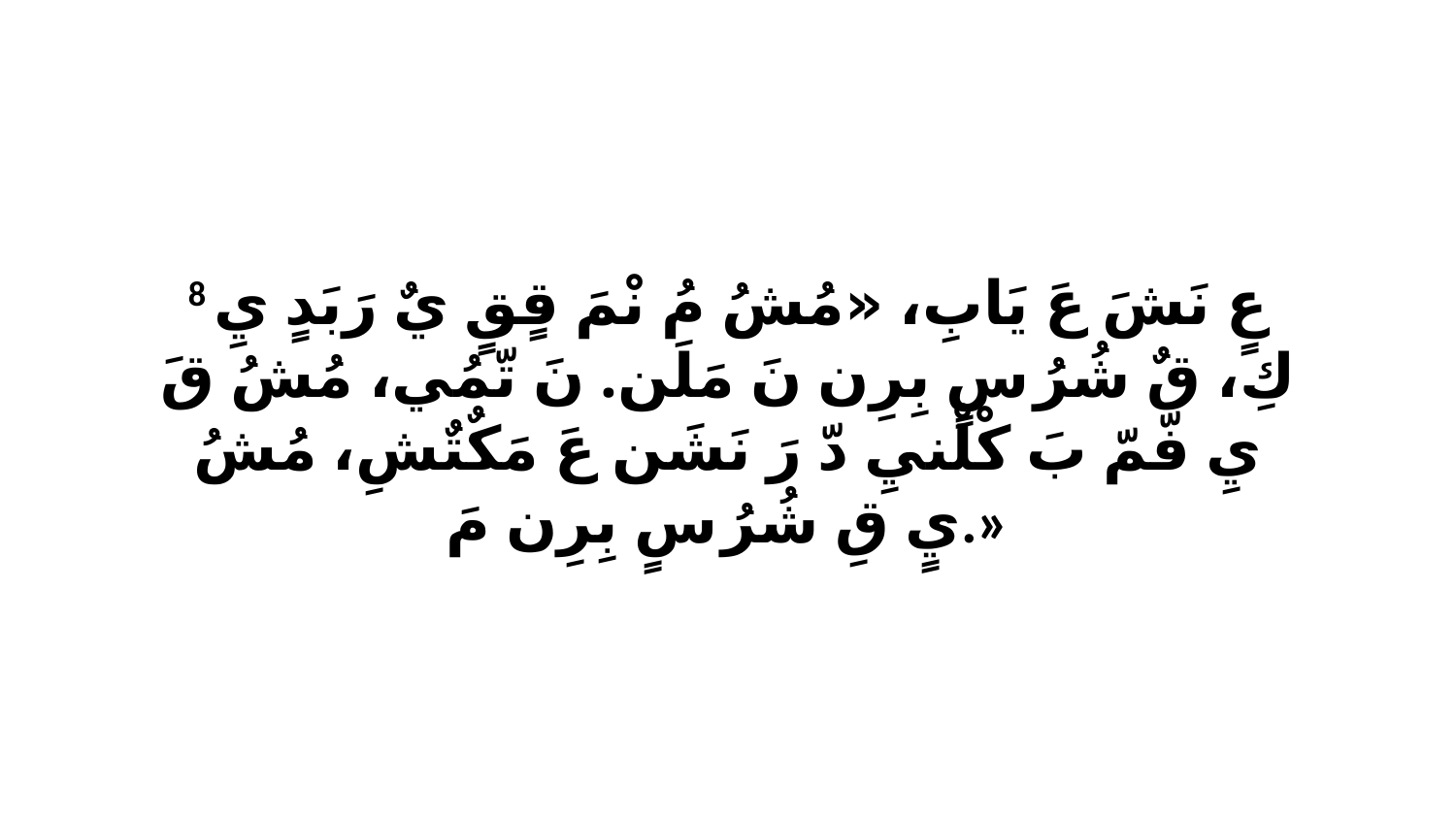

8 عٍ نَشَ عَ يَابِ، «مُشُ مُ نْمَ قٍقٍ يٌ رَبَدٍ يِ كِ، قٌ شُرُ سٍ بِرِن نَ مَلَن. نَ تّمُي، مُشُ قَ يِ فّمّ بَ كْلْنيِ دّ رَ نَشَن عَ مَكٌتٌشِ، مُشُ يٍ قِ شُرُ سٍ بِرِن مَ.»